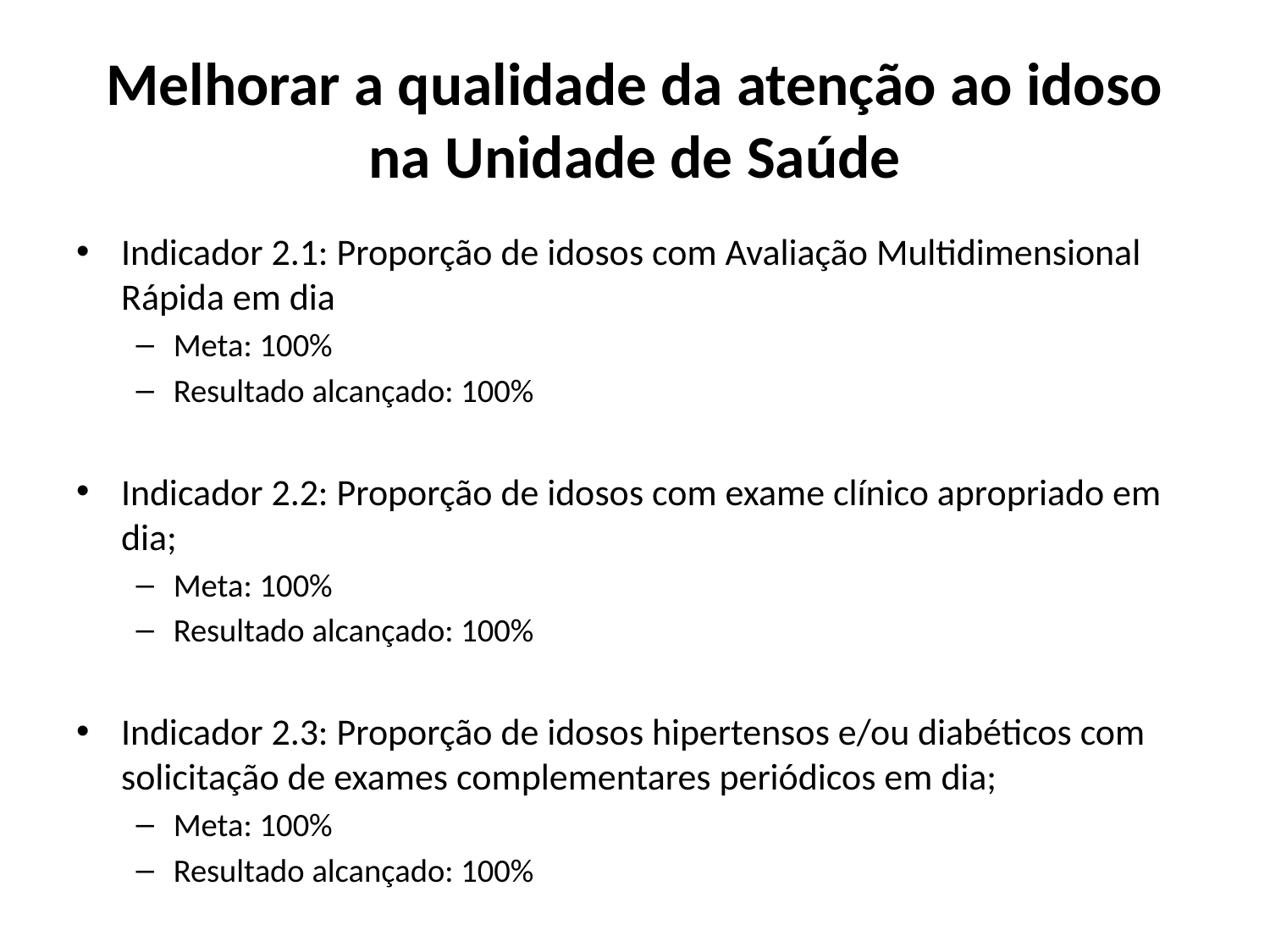

# Melhorar a qualidade da atenção ao idoso na Unidade de Saúde
Indicador 2.1: Proporção de idosos com Avaliação Multidimensional Rápida em dia
Meta: 100%
Resultado alcançado: 100%

Indicador 2.2: Proporção de idosos com exame clínico apropriado em dia;
Meta: 100%
Resultado alcançado: 100%

Indicador 2.3: Proporção de idosos hipertensos e/ou diabéticos com solicitação de exames complementares periódicos em dia;
Meta: 100%
Resultado alcançado: 100%